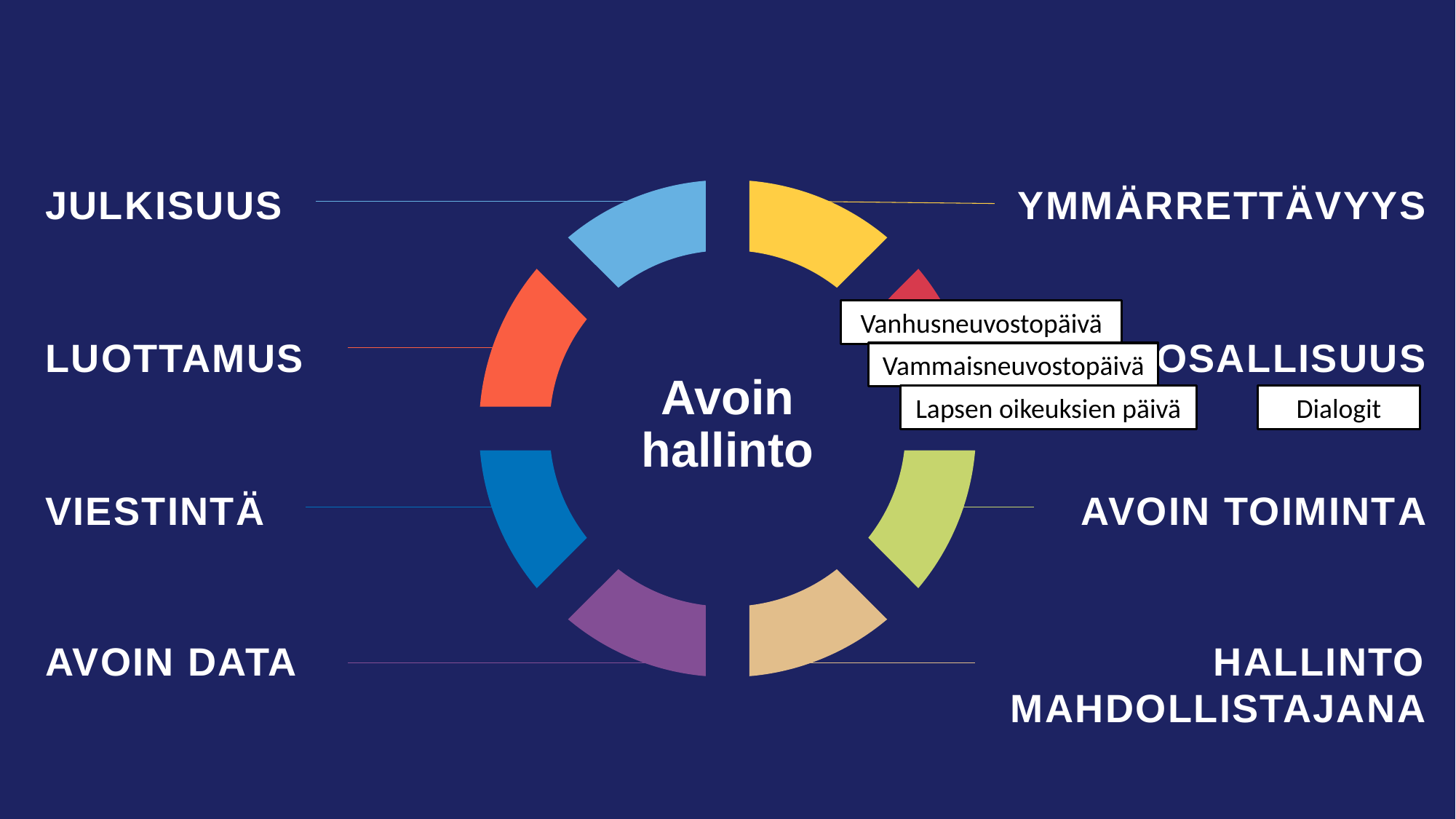

JULKISUUS
YMMÄRRETTÄVYYS

# Avoin hallinto
Vanhusneuvostopäivä
LUOTTAMUS
OSALLISUUS
Vammaisneuvostopäivä
Lapsen oikeuksien päivä
Dialogit
VIESTINTÄ
AVOIN TOIMINTA
AVOIN DATA
HALLINTO MAHDOLLISTAJANA